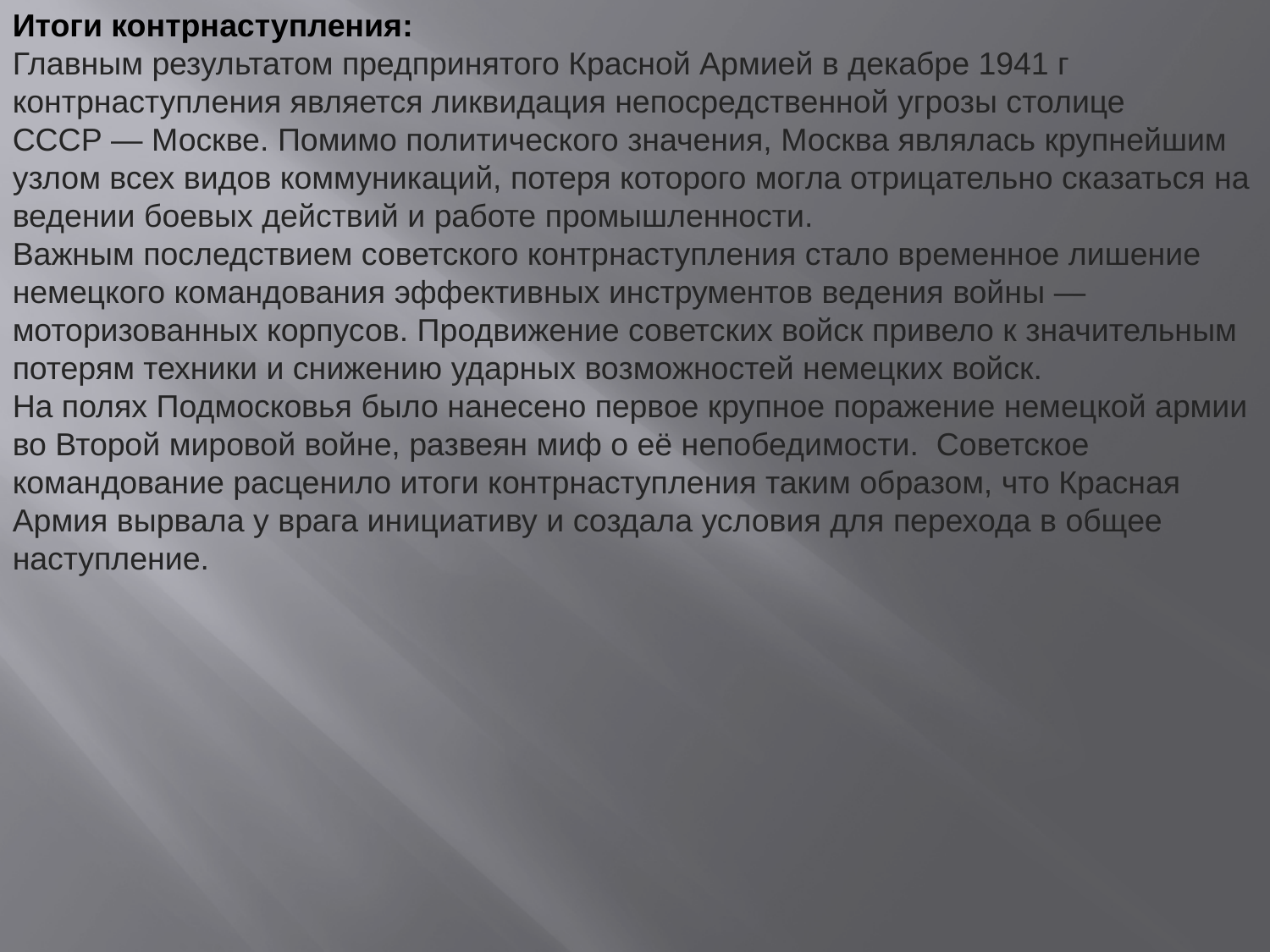

Итоги контрнаступления:
Главным результатом предпринятого Красной Армией в декабре 1941 г контрнаступления является ликвидация непосредственной угрозы столице СССР — Москве. Помимо политического значения, Москва являлась крупнейшим узлом всех видов коммуникаций, потеря которого могла отрицательно сказаться на ведении боевых действий и работе промышленности.
Важным последствием советского контрнаступления стало временное лишение немецкого командования эффективных инструментов ведения войны — моторизованных корпусов. Продвижение советских войск привело к значительным потерям техники и снижению ударных возможностей немецких войск.
На полях Подмосковья было нанесено первое крупное поражение немецкой армии во Второй мировой войне, развеян миф о её непобедимости.  Советское командование расценило итоги контрнаступления таким образом, что Красная Армия вырвала у врага инициативу и создала условия для перехода в общее наступление.